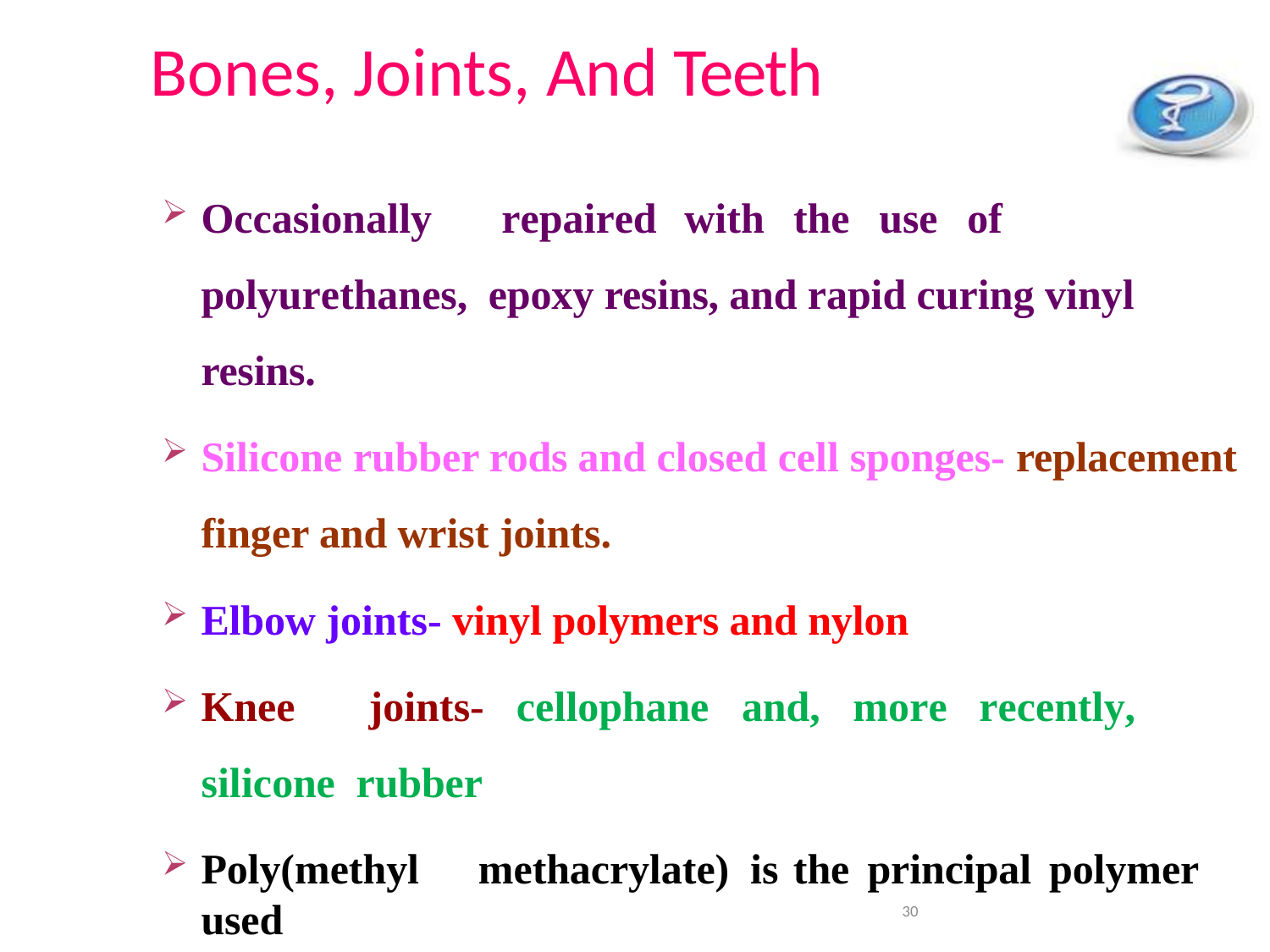

# Bones, Joints, And Teeth

Occasionally	repaired	with	the	use	of	polyurethanes,  epoxy resins, and rapid curing vinyl resins.
Silicone rubber rods and closed cell sponges- replacement  finger and wrist joints.
Elbow joints- vinyl polymers and nylon
Knee	joints-	cellophane	and,	more	recently,	silicone  rubber
Poly(methyl	methacrylate)  is the principal	polymer used
both for acrylic teeth and for the base material
30